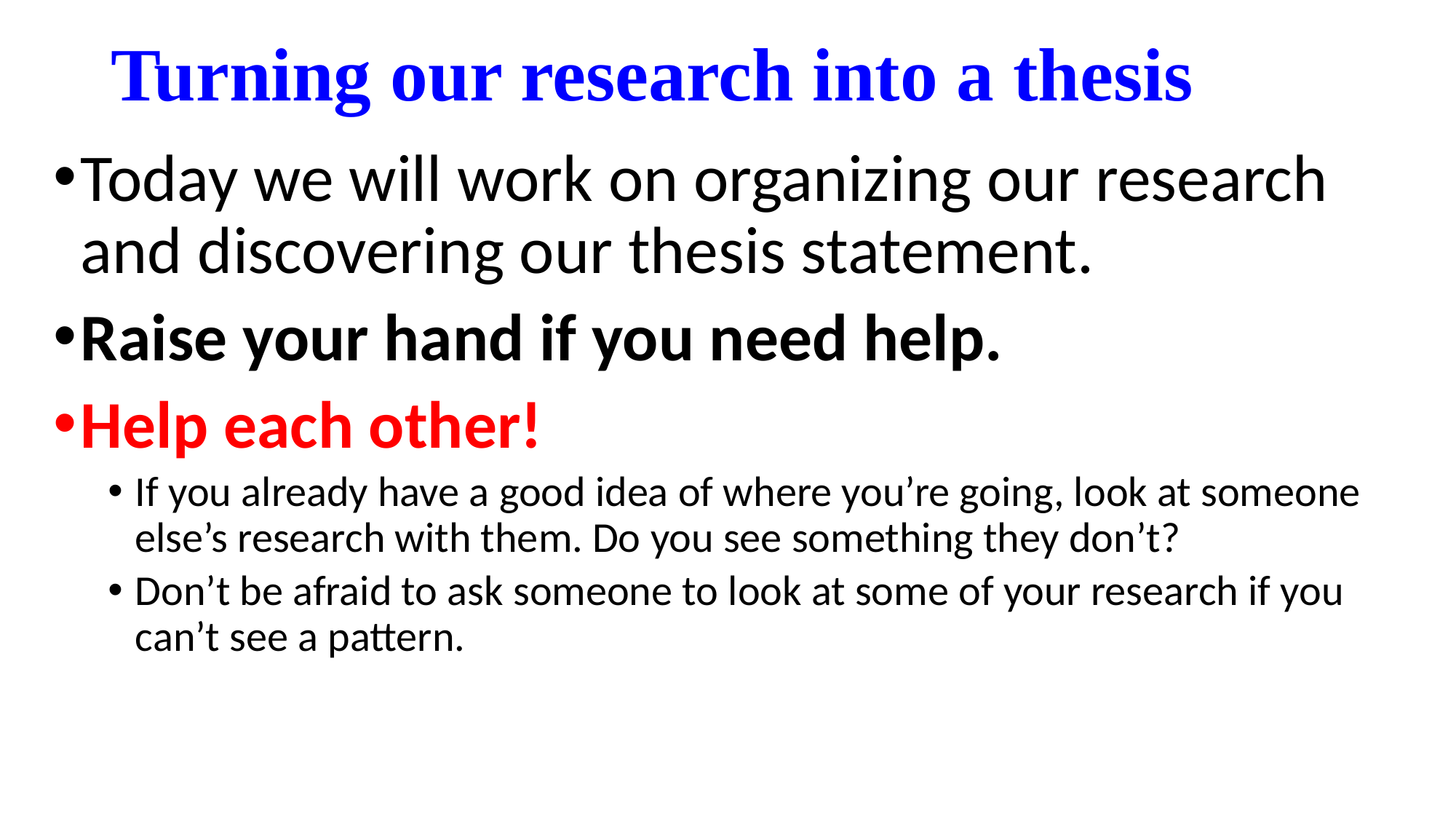

# Turning our research into a thesis
Today we will work on organizing our research and discovering our thesis statement.
Raise your hand if you need help.
Help each other!
If you already have a good idea of where you’re going, look at someone else’s research with them. Do you see something they don’t?
Don’t be afraid to ask someone to look at some of your research if you can’t see a pattern.